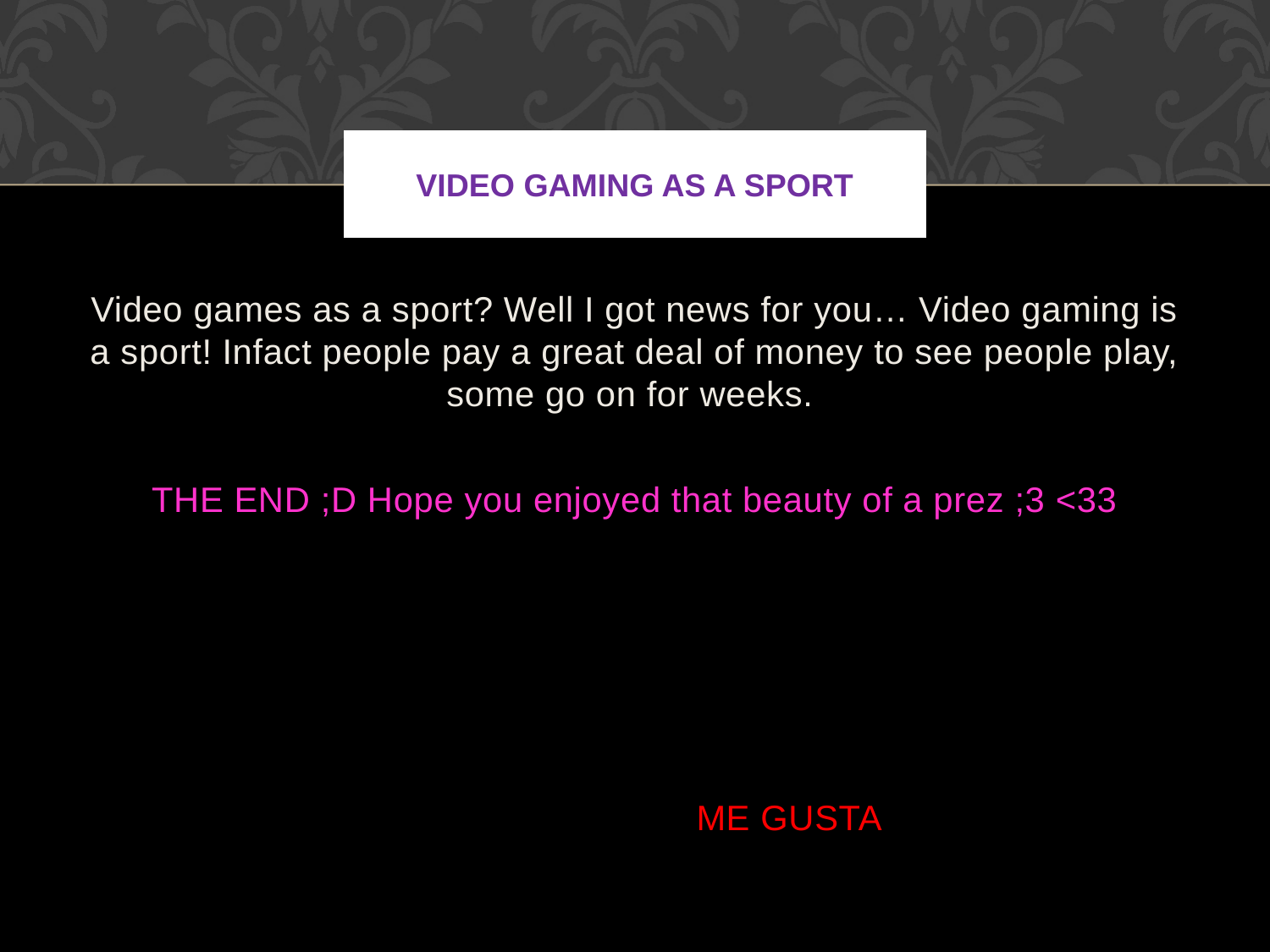

# Video gaming as a sport
Video games as a sport? Well I got news for you… Video gaming is a sport! Infact people pay a great deal of money to see people play, some go on for weeks.

THE END ;D Hope you enjoyed that beauty of a prez ;3 <33

                              ME GUSTA